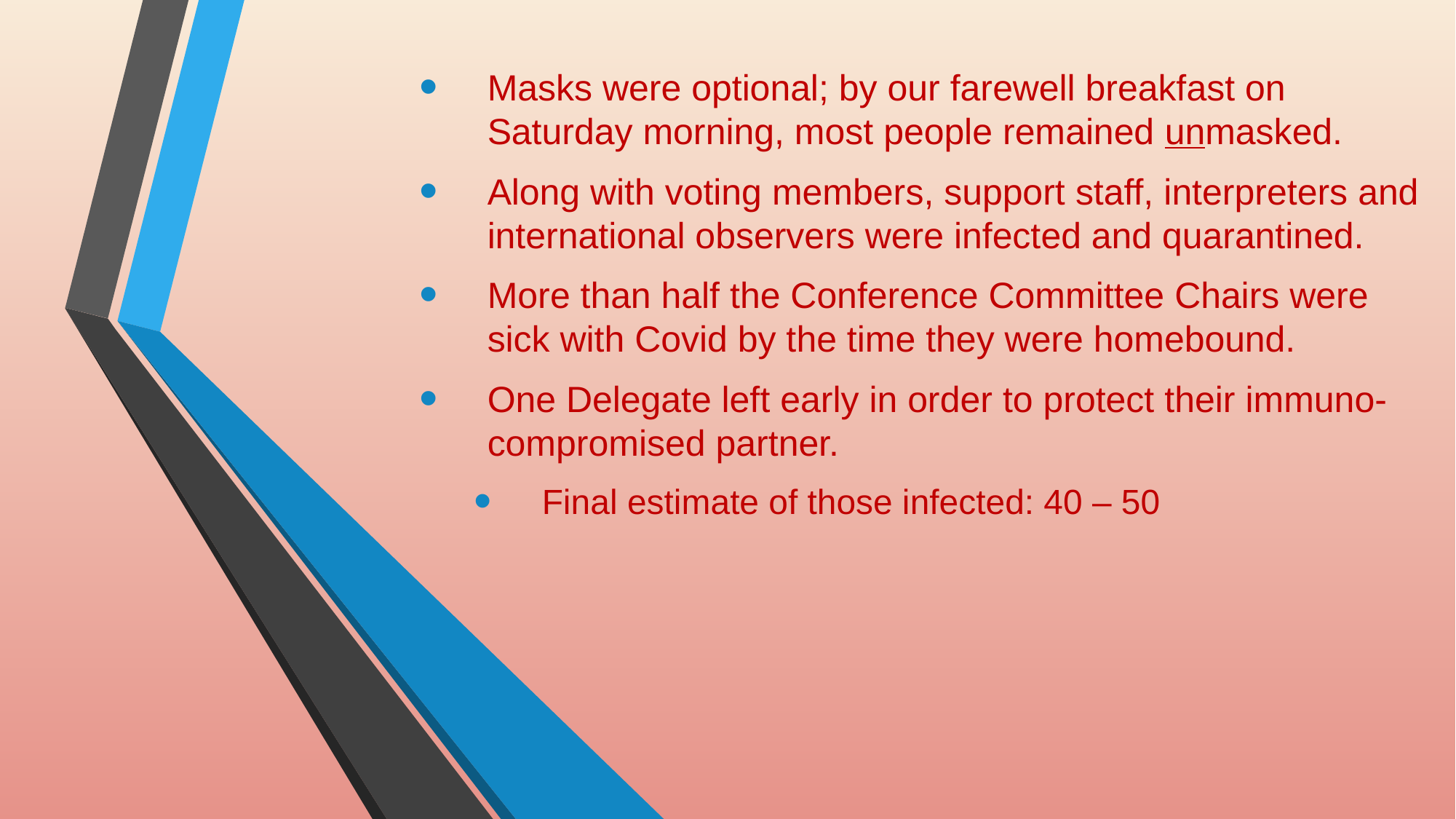

#
Masks were optional; by our farewell breakfast on Saturday morning, most people remained unmasked.
Along with voting members, support staff, interpreters and international observers were infected and quarantined.
More than half the Conference Committee Chairs were sick with Covid by the time they were homebound.
One Delegate left early in order to protect their immuno-compromised partner.
Final estimate of those infected: 40 – 50